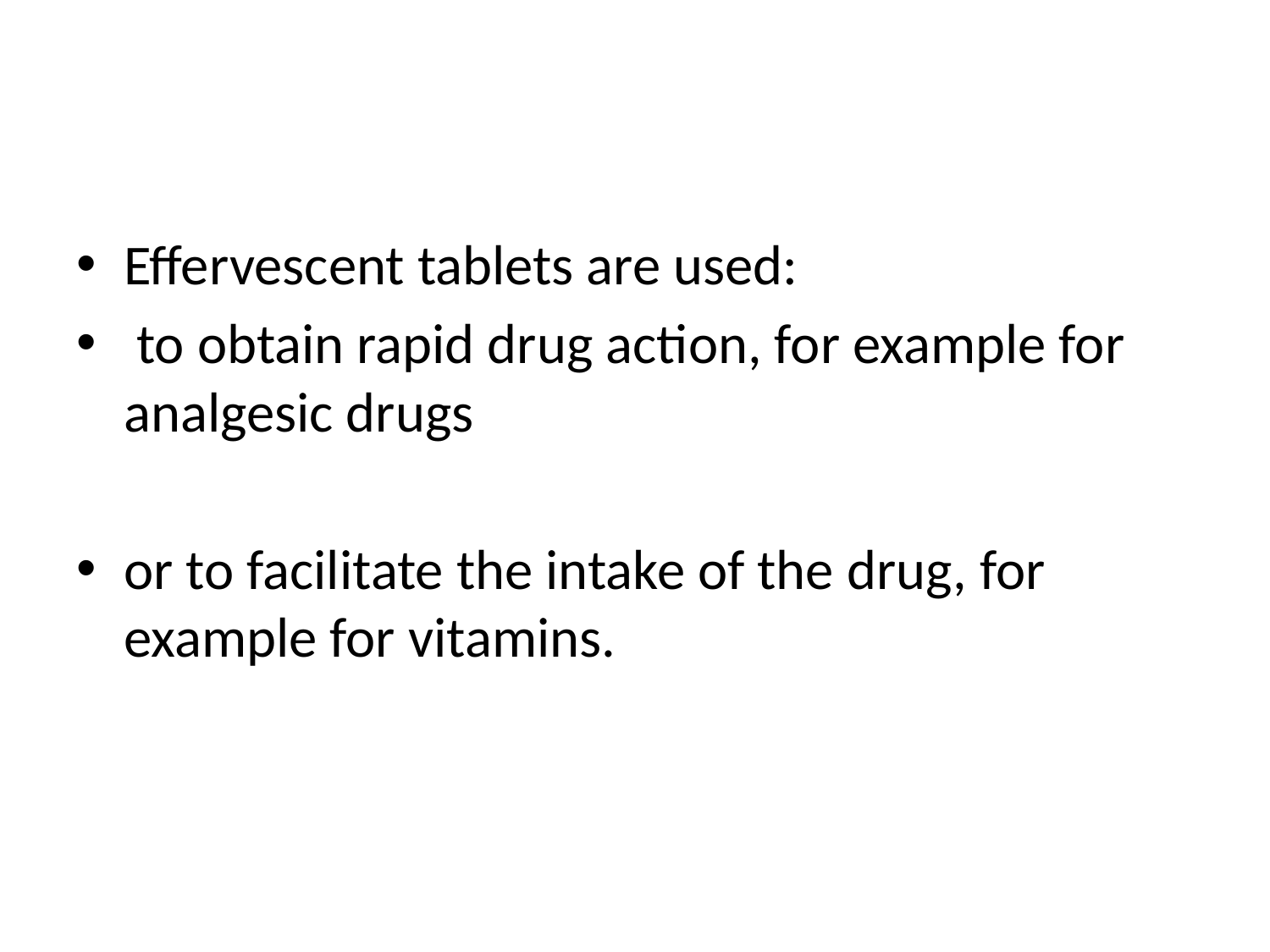

#
Effervescent tablets are used:
 to obtain rapid drug action, for example for analgesic drugs

or to facilitate the intake of the drug, for example for vitamins.